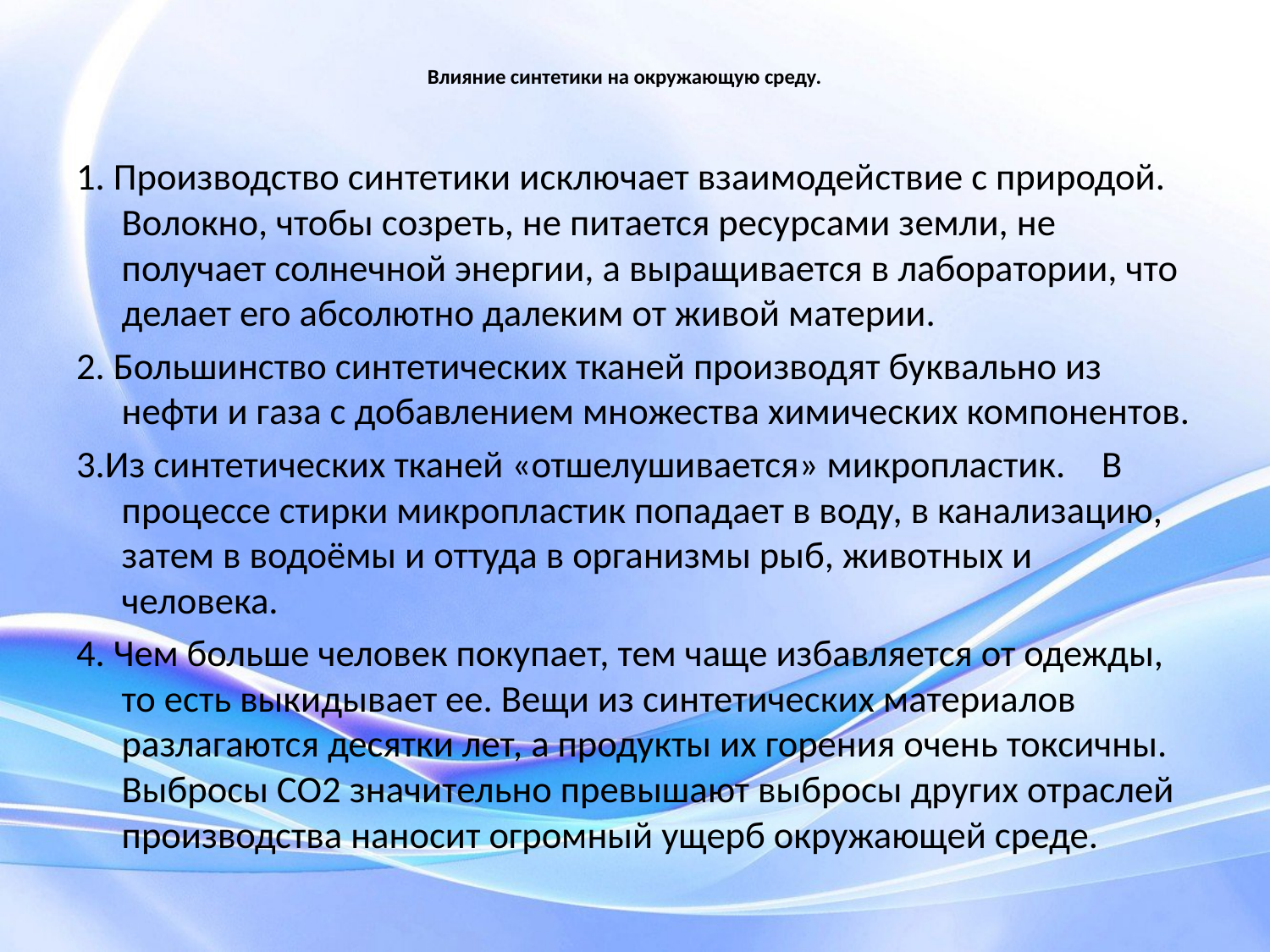

# Влияние синтетики на окружающую среду.​ ⠀
1. Производство синтетики исключает взаимодействие с природой. Волокно, чтобы созреть, не питается ресурсами земли, не получает солнечной энергии, а выращивается в лаборатории, что делает его абсолютно далеким от живой материи.
2. Большинство синтетических тканей производят буквально из нефти и газа с добавлением множества химических компонентов.
3.Из синтетических тканей «отшелушивается» микропластик. ⠀В процессе стирки микропластик попадает в воду, в канализацию, затем в водоёмы и оттуда в организмы рыб, животных и человека.​ ⠀
4. Чем больше человек покупает, тем чаще избавляется от одежды, то есть выкидывает ее. Вещи из синтетических материалов разлагаются десятки лет, а продукты их горения очень токсичны. Выбросы CO2 значительно превышают выбросы других отраслей производства наносит огромный ущерб окружающей среде.